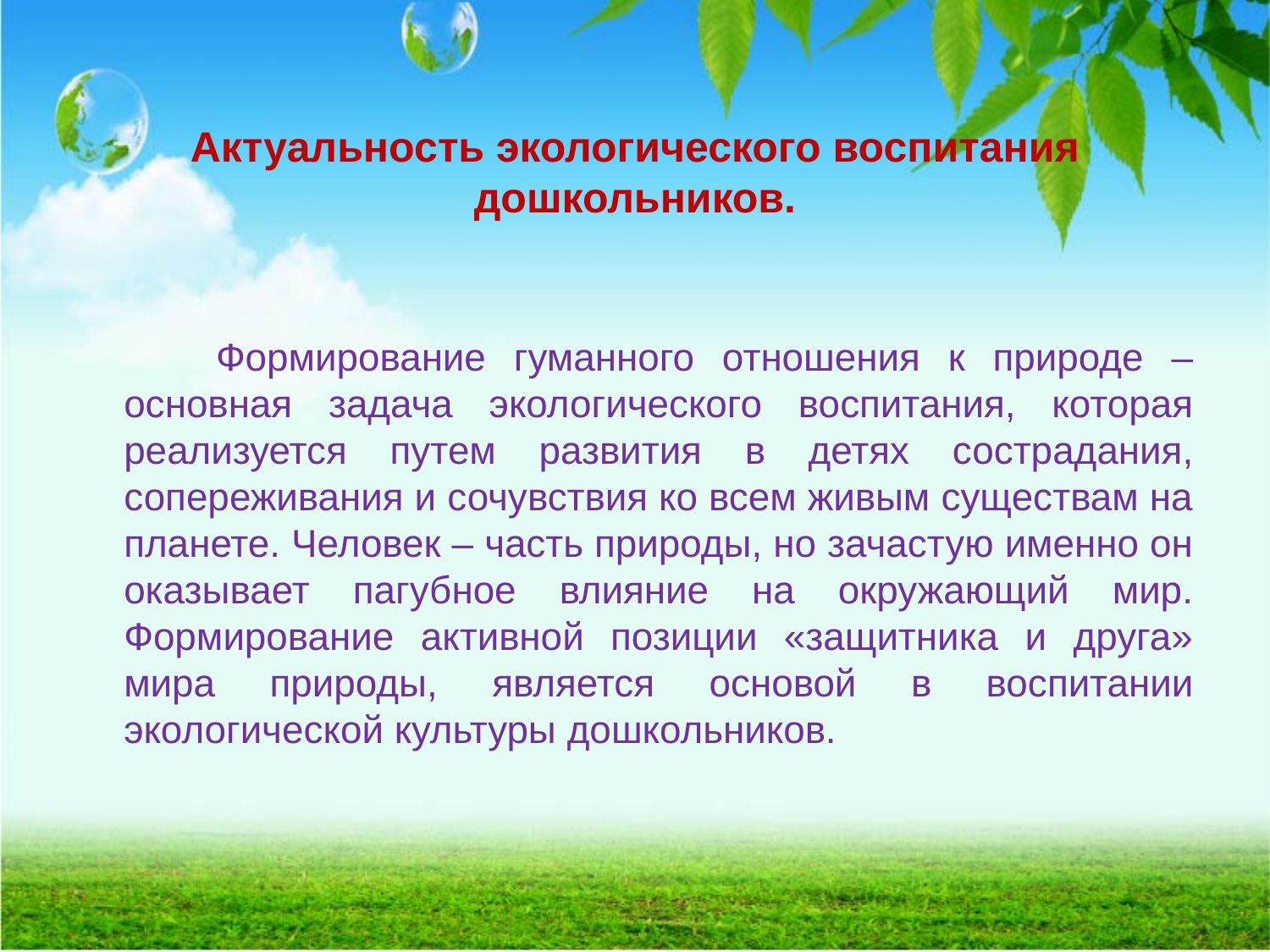

# Актуальность экологического воспитания дошкольников.
     Формирование гуманного отношения к природе – основная задача экологического воспитания, которая реализуется путем развития в детях сострадания, сопереживания и сочувствия ко всем живым существам на планете. Человек – часть природы, но зачастую именно он оказывает пагубное влияние на окружающий мир. Формирование активной позиции «защитника и друга» мира природы, является основой в воспитании экологической культуры дошкольников.